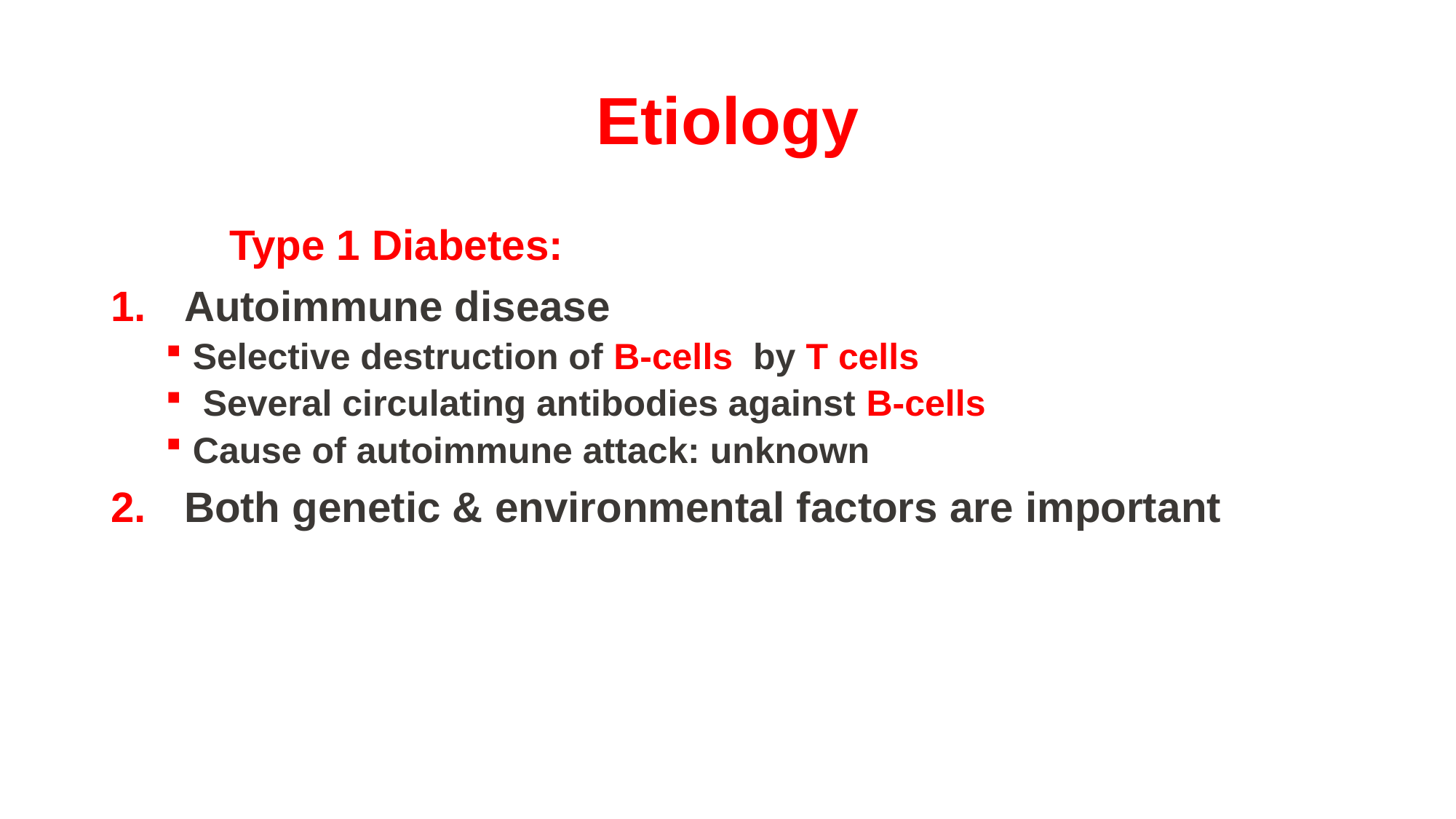

# Etiology
          Type 1 Diabetes:
 Autoimmune disease
Selective destruction of B-cells  by T cells
 Several circulating antibodies against B-cells
Cause of autoimmune attack: unknown
 Both genetic & environmental factors are important